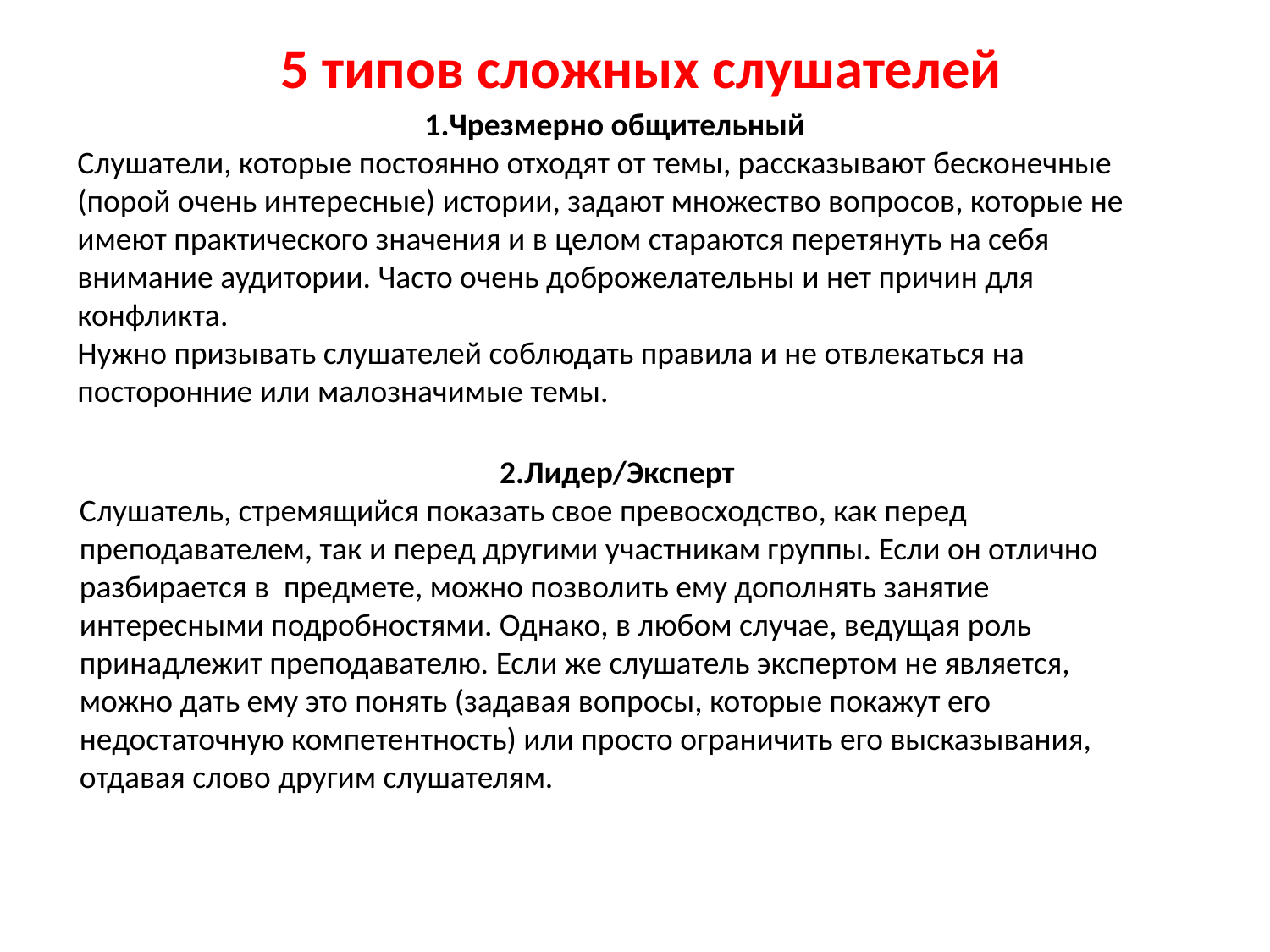

5 типов сложных слушателей
1.Чрезмерно общительный
Слушатели, которые постоянно отходят от темы, рассказывают бесконечные (порой очень интересные) истории, задают множество вопросов, которые не имеют практического значения и в целом стараются перетянуть на себя внимание аудитории. Часто очень доброжелательны и нет причин для конфликта.
Нужно призывать слушателей соблюдать правила и не отвлекаться на посторонние или малозначимые темы.
2.Лидер/Эксперт
Слушатель, стремящийся показать свое превосходство, как перед преподавателем, так и перед другими участникам группы. Если он отлично разбирается в  предмете, можно позволить ему дополнять занятие интересными подробностями. Однако, в любом случае, ведущая роль  принадлежит преподавателю. Если же слушатель экспертом не является, можно дать ему это понять (задавая вопросы, которые покажут его недостаточную компетентность) или просто ограничить его высказывания, отдавая слово другим слушателям.